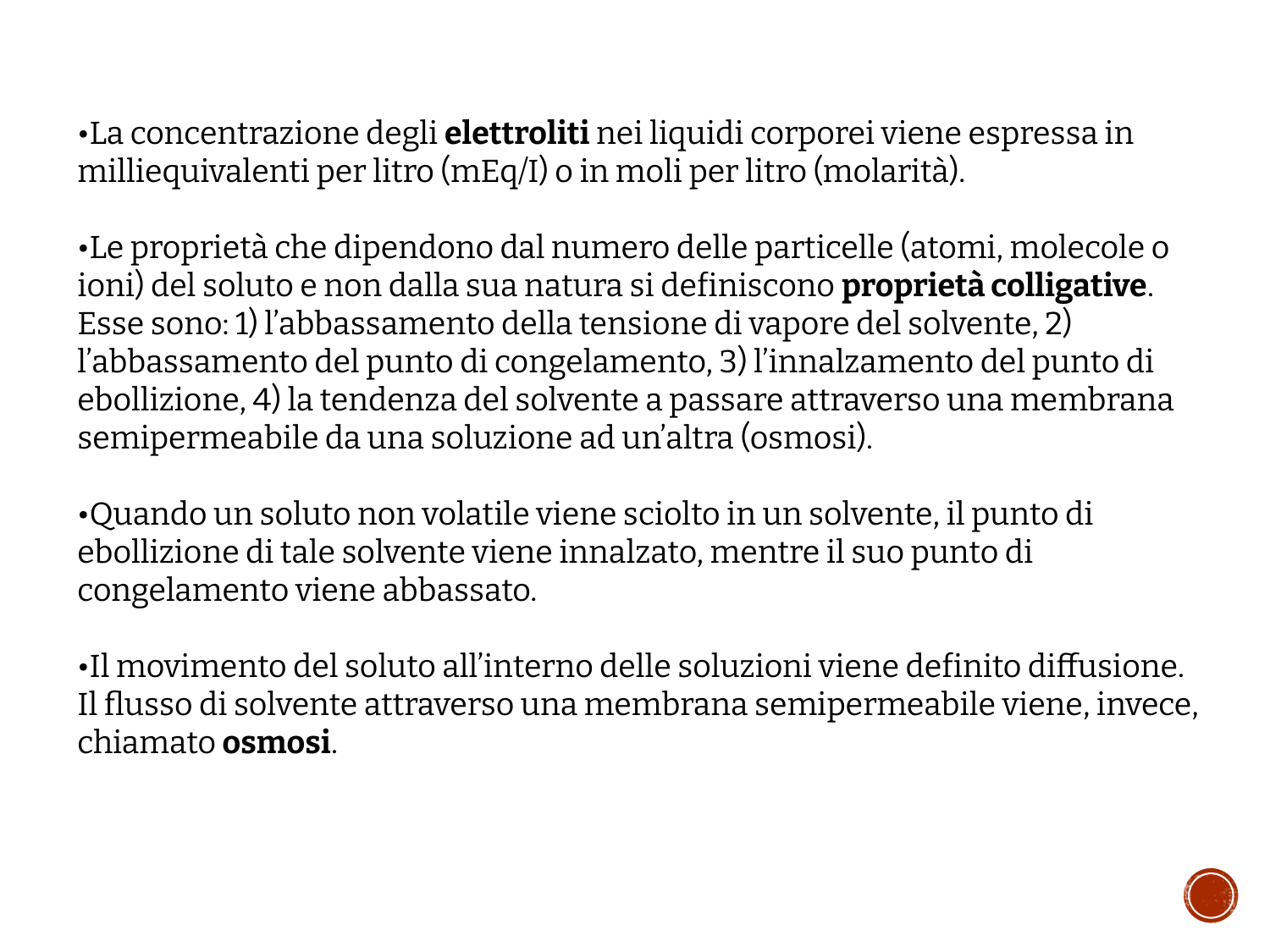

•La concentrazione degli elettroliti nei liquidi corporei viene espressa in milliequivalenti per litro (mEq/I) o in moli per litro (molarità).

•Le proprietà che dipendono dal numero delle particelle (atomi, molecole o ioni) del soluto e non dalla sua natura si definiscono proprietà colligative. Esse sono: 1) l’abbassamento della tensione di vapore del solvente, 2) l’abbassamento del punto di congelamento, 3) l’innalzamento del punto di ebollizione, 4) la tendenza del solvente a passare attraverso una membrana semipermeabile da una soluzione ad un’altra (osmosi).

•Quando un soluto non volatile viene sciolto in un solvente, il punto di ebollizione di tale solvente viene innalzato, mentre il suo punto di congelamento viene abbassato.

•Il movimento del soluto all’interno delle soluzioni viene definito diffusione. Il flusso di solvente attraverso una membrana semipermeabile viene, invece, chiamato osmosi.